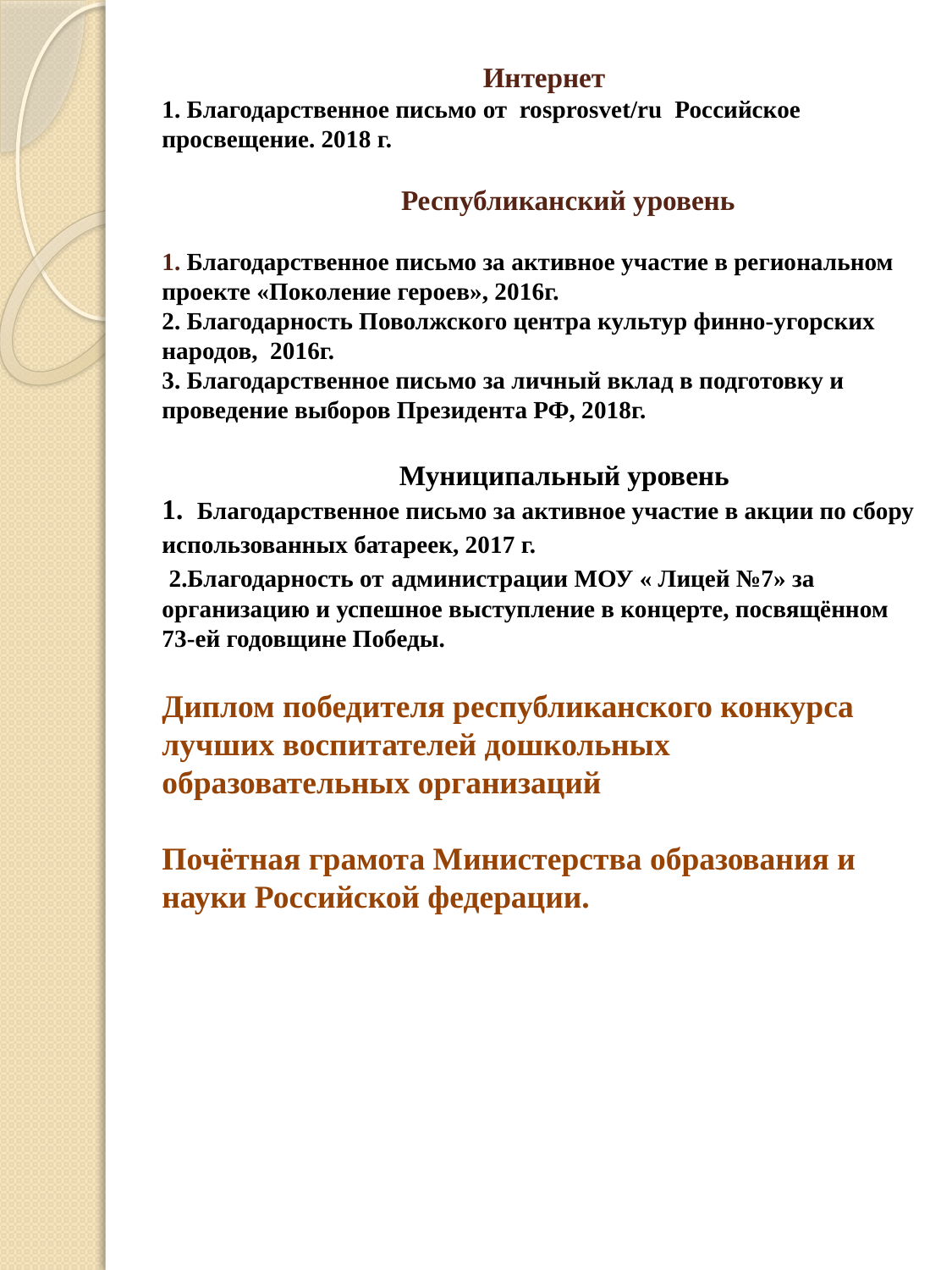

# Интернет 1. Благодарственное письмо от  rosprosvet/ru  Российское просвещение. 2018 г. Республиканский уровень 1. Благодарственное письмо за активное участие в региональном проекте «Поколение героев», 2016г. 2. Благодарность Поволжского центра культур финно-угорских народов,  2016г. 3. Благодарственное письмо за личный вклад в подготовку и проведение выборов Президента РФ, 2018г. Муниципальный уровень 1.  Благодарственное письмо за активное участие в акции по сбору использованных батареек, 2017 г. П 2.Благодарность от администрации МОУ « Лицей №7» за организацию и успешное выступление в концерте, посвящённом 73-ей годовщине Победы. активное, Диплом победителя республиканского конкурса лучших воспитателей дошкольных образовательных организаций Почётная грамота Министерства образования и науки Российской федерации.